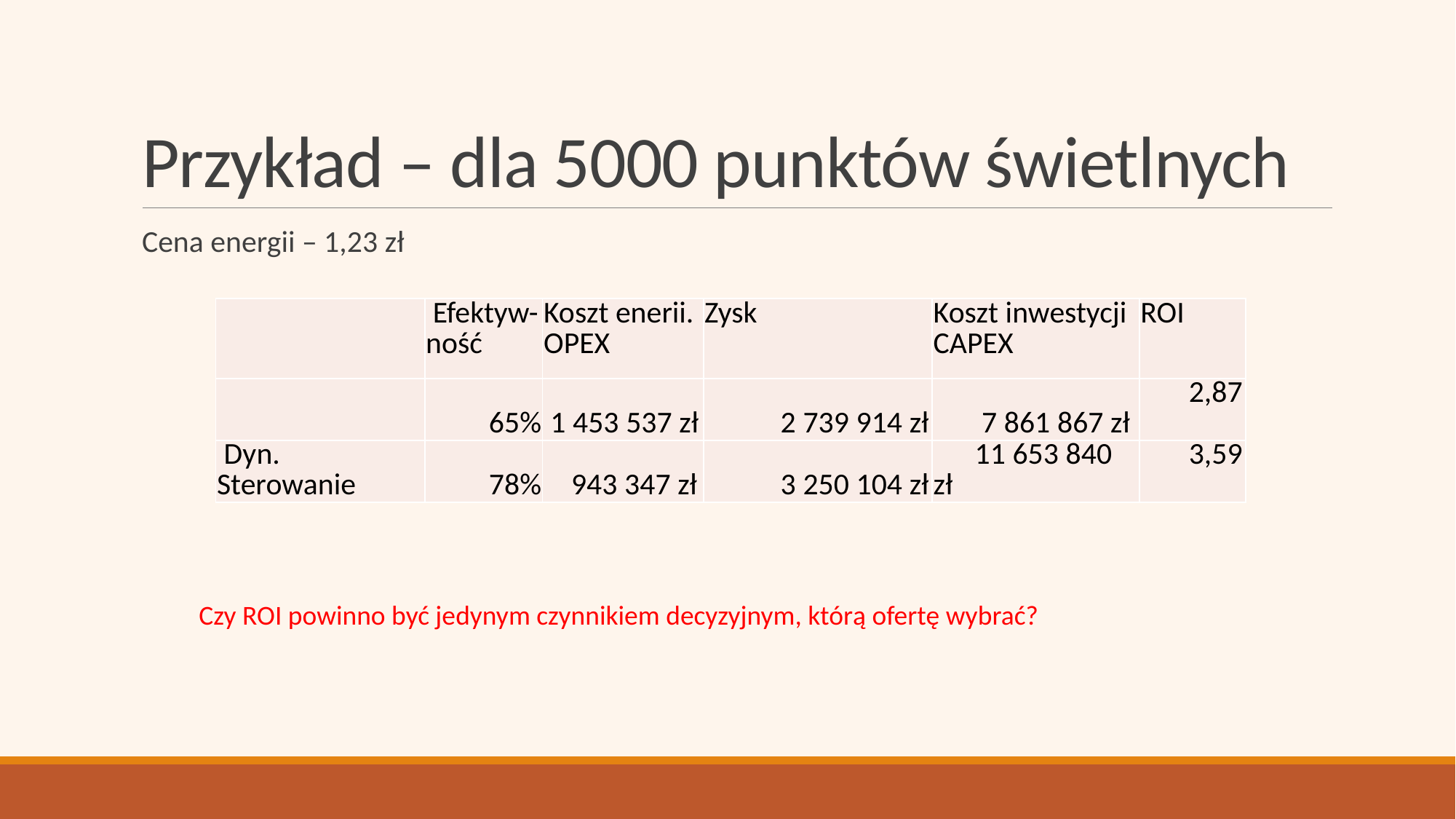

# Przykład – dla 5000 punktów świetlnych
Cena energii – 1,23 zł

|  | Efektyw- ność | Koszt enerii. OPEX | Zysk | Koszt inwestycji CAPEX | ROI |
| --- | --- | --- | --- | --- | --- |
|  | 65% | 1 453 537 zł | 2 739 914 zł | 7 861 867 zł | 2,87 |
| Dyn. Sterowanie | 78% | 943 347 zł | 3 250 104 zł | 11 653 840 zł | 3,59 |
Czy ROI powinno być jedynym czynnikiem decyzyjnym, którą ofertę wybrać?